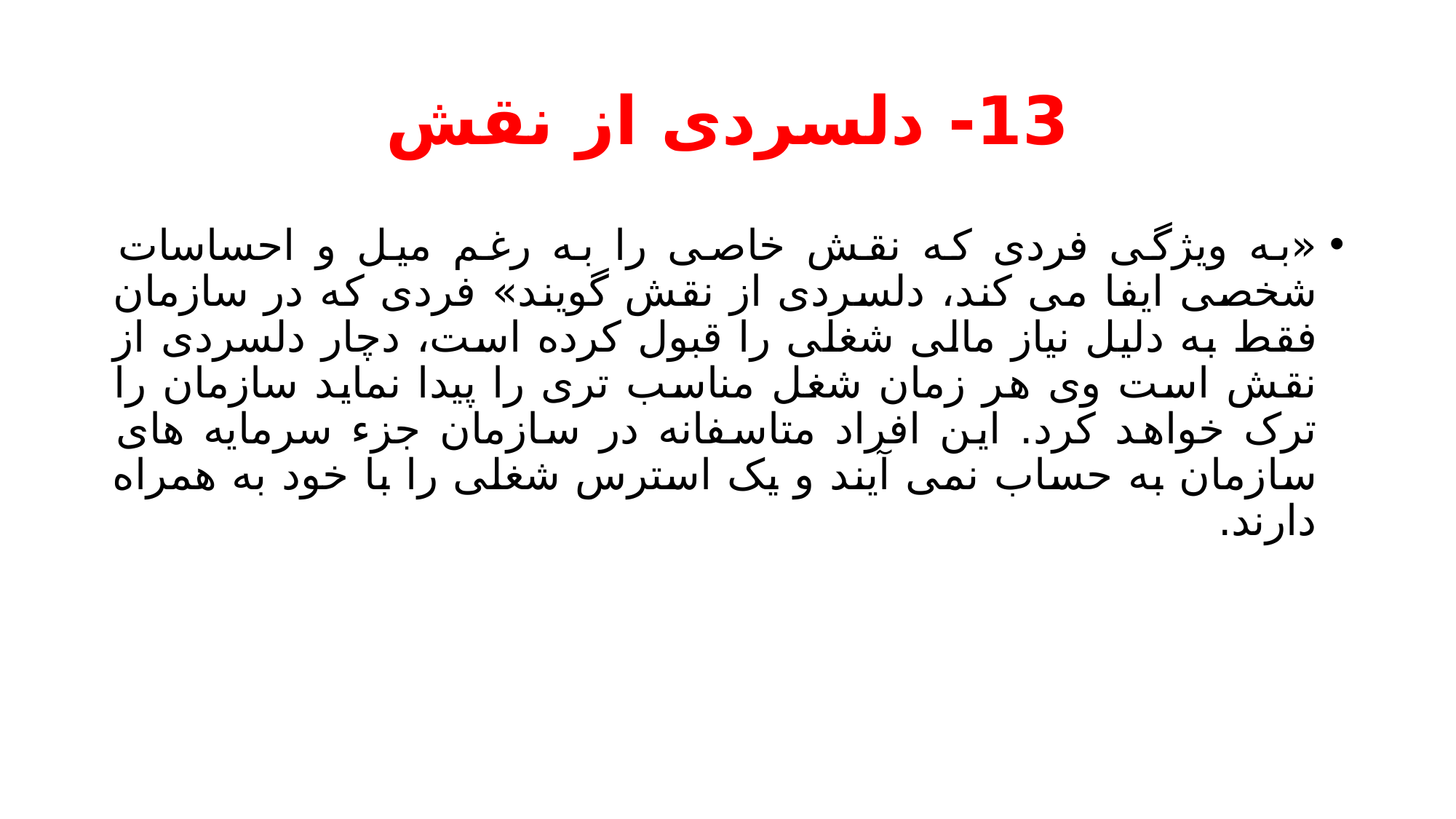

# 13- دلسردی از نقش
«به ویژگی فردی که نقش خاصی را به رغم میل و احساسات شخصی ایفا می کند، دلسردی از نقش گویند» فردی که در سازمان فقط به دلیل نیاز مالی شغلی را قبول کرده است، دچار دلسردی از نقش است وی هر زمان شغل مناسب تری را پیدا نماید سازمان را ترک خواهد کرد. این افراد متاسفانه در سازمان جزء سرمایه های سازمان به حساب نمی آیند و یک استرس شغلی را با خود به همراه دارند.